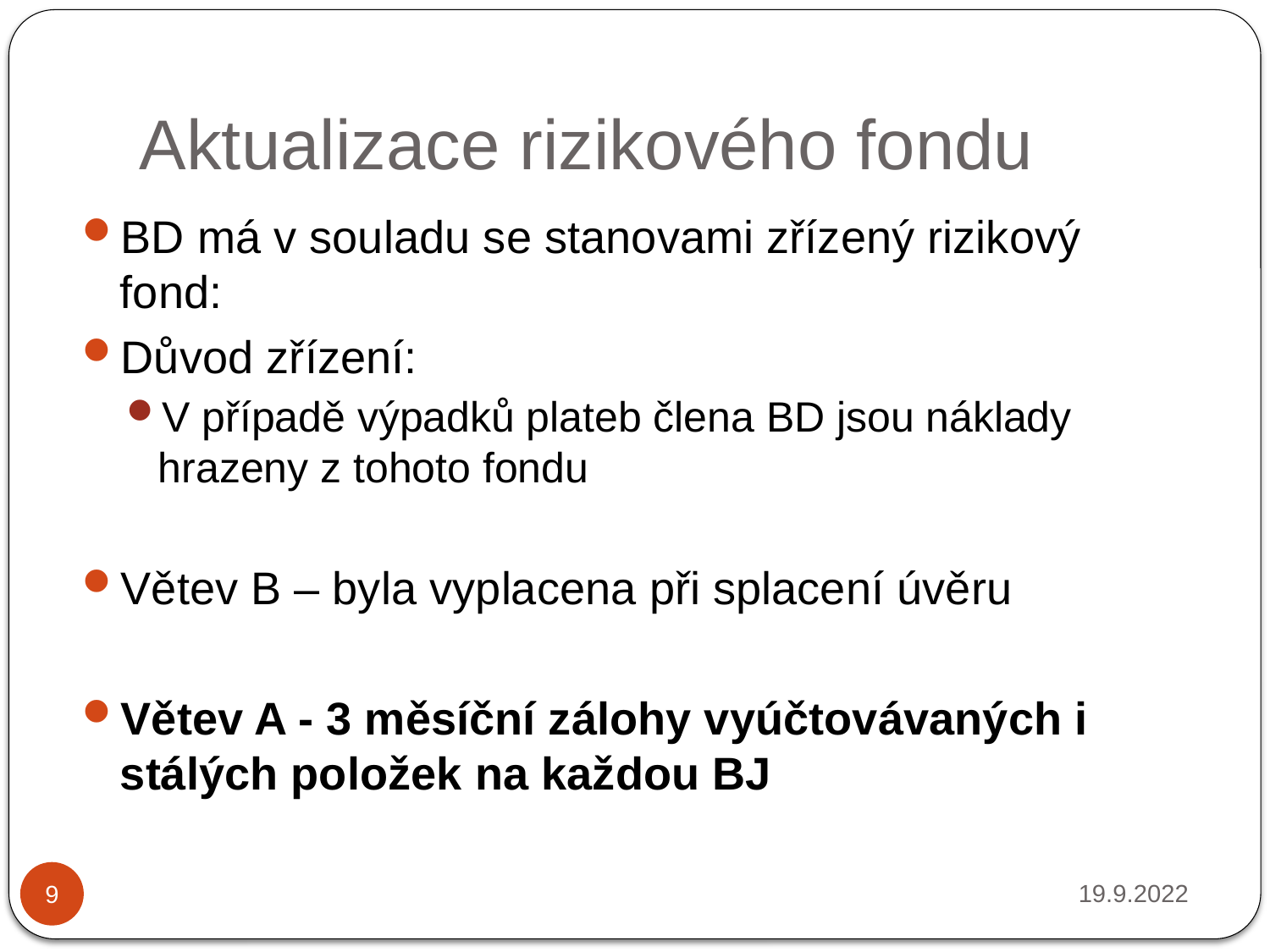

# Aktualizace rizikového fondu
BD má v souladu se stanovami zřízený rizikový fond:
Důvod zřízení:
V případě výpadků plateb člena BD jsou náklady hrazeny z tohoto fondu

Větev B – byla vyplacena při splacení úvěru

Větev A - 3 měsíční zálohy vyúčtovávaných i stálých položek na každou BJ

19.9.2022
9